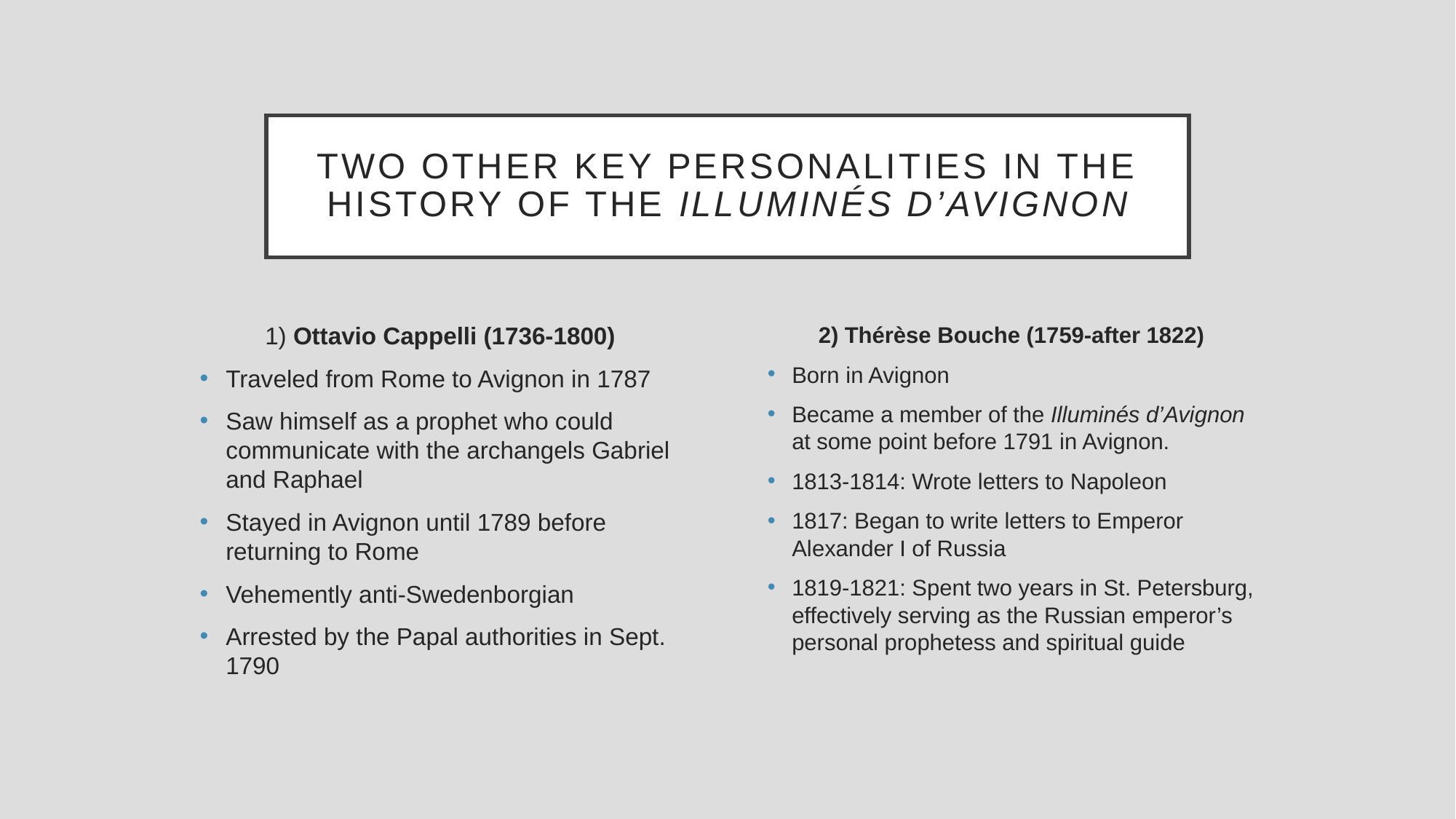

# Two other key personalities in the history of the Illuminés d’Avignon
1) Ottavio Cappelli (1736-1800)
Traveled from Rome to Avignon in 1787
Saw himself as a prophet who could communicate with the archangels Gabriel and Raphael
Stayed in Avignon until 1789 before returning to Rome
Vehemently anti-Swedenborgian
Arrested by the Papal authorities in Sept. 1790
2) Thérèse Bouche (1759-after 1822)
Born in Avignon
Became a member of the Illuminés d’Avignon at some point before 1791 in Avignon.
1813-1814: Wrote letters to Napoleon
1817: Began to write letters to Emperor Alexander I of Russia
1819-1821: Spent two years in St. Petersburg, effectively serving as the Russian emperor’s personal prophetess and spiritual guide